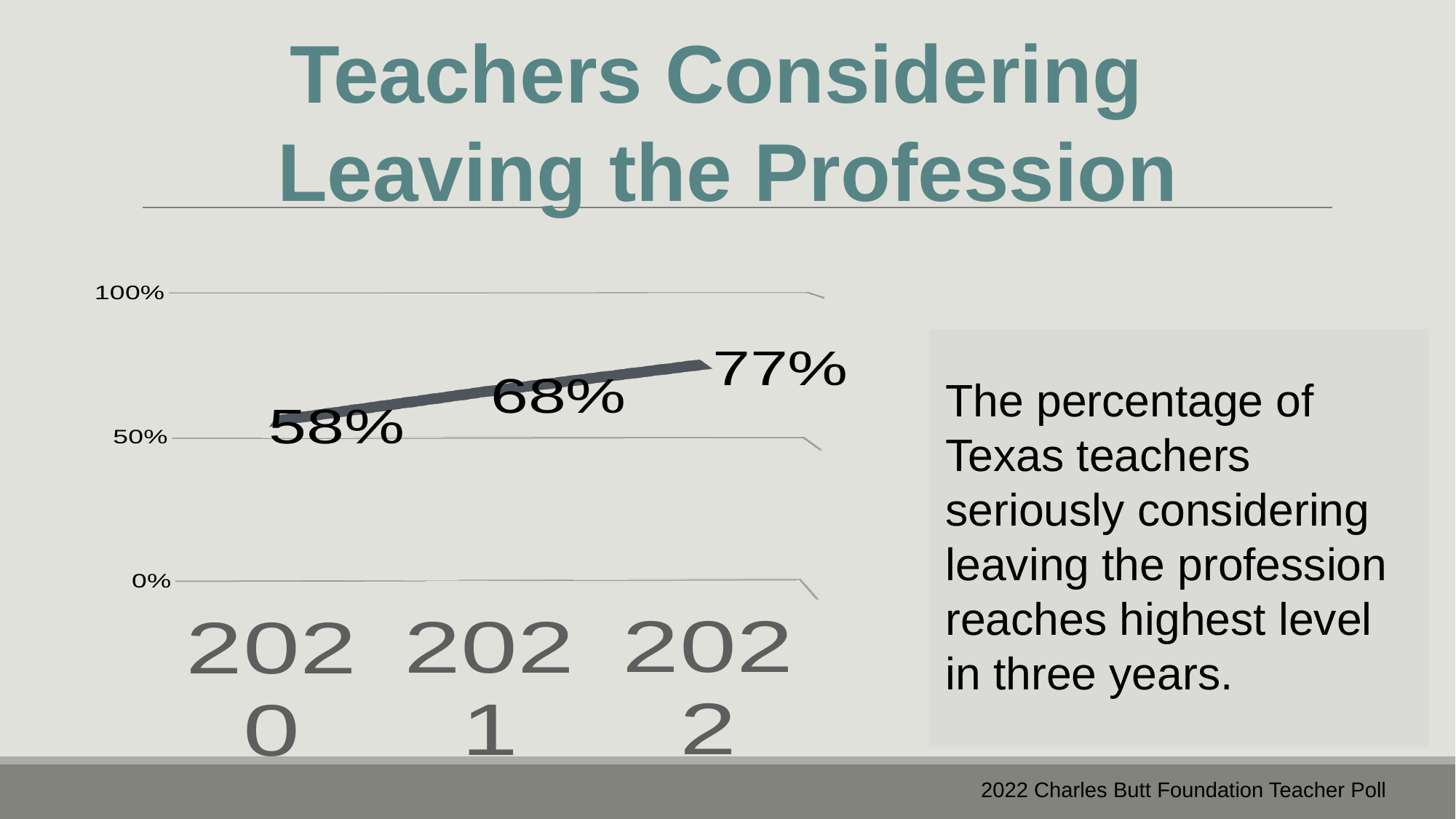

Teachers Considering
Leaving the Profession

[unsupported chart]

The percentage of Texas teachers seriously considering leaving the profession reaches highest level in three years.
2022 Charles Butt Foundation Teacher Poll